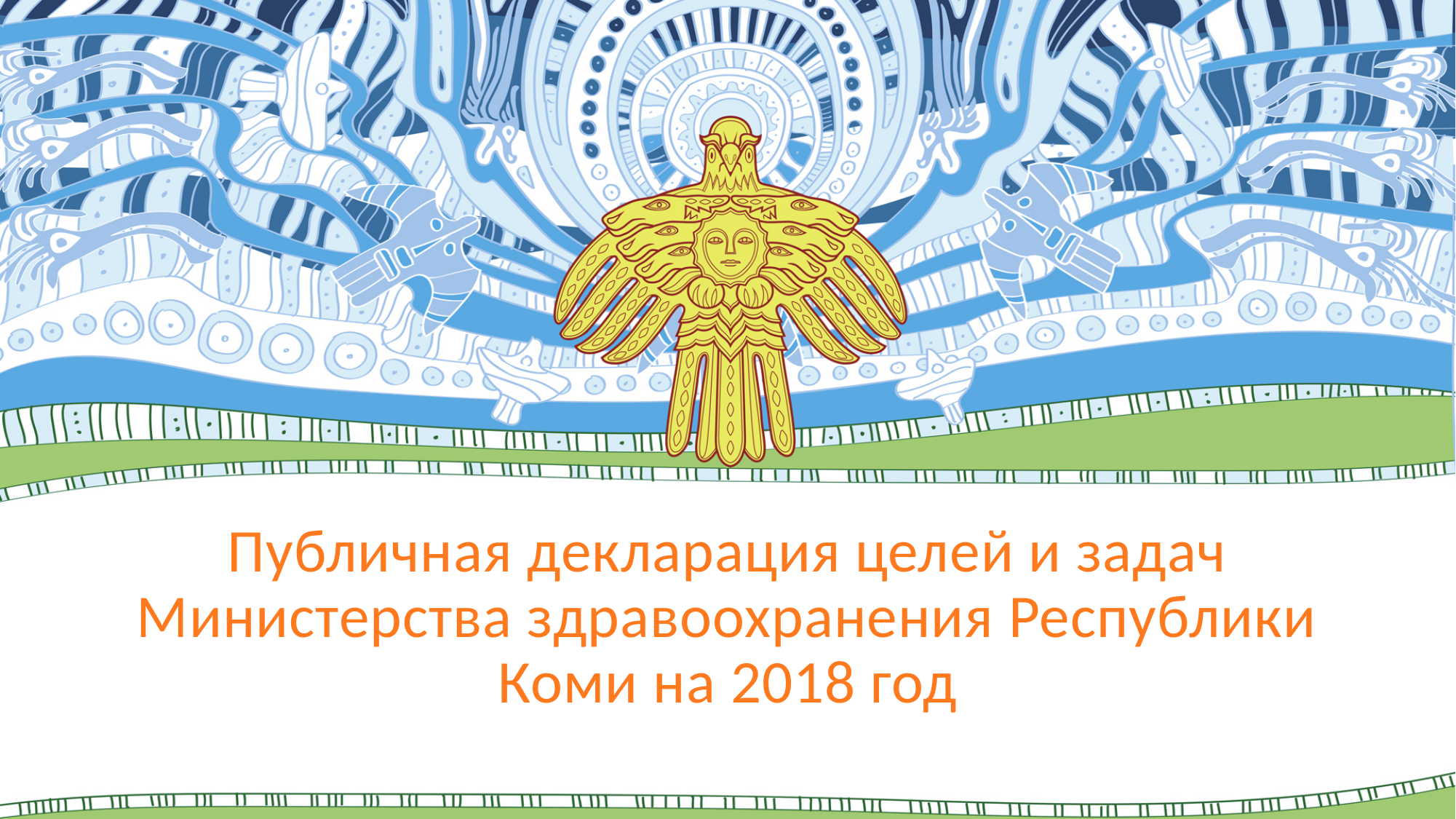

# Публичная декларация целей и задач Министерства здравоохранения Республики Коми на 2018 год